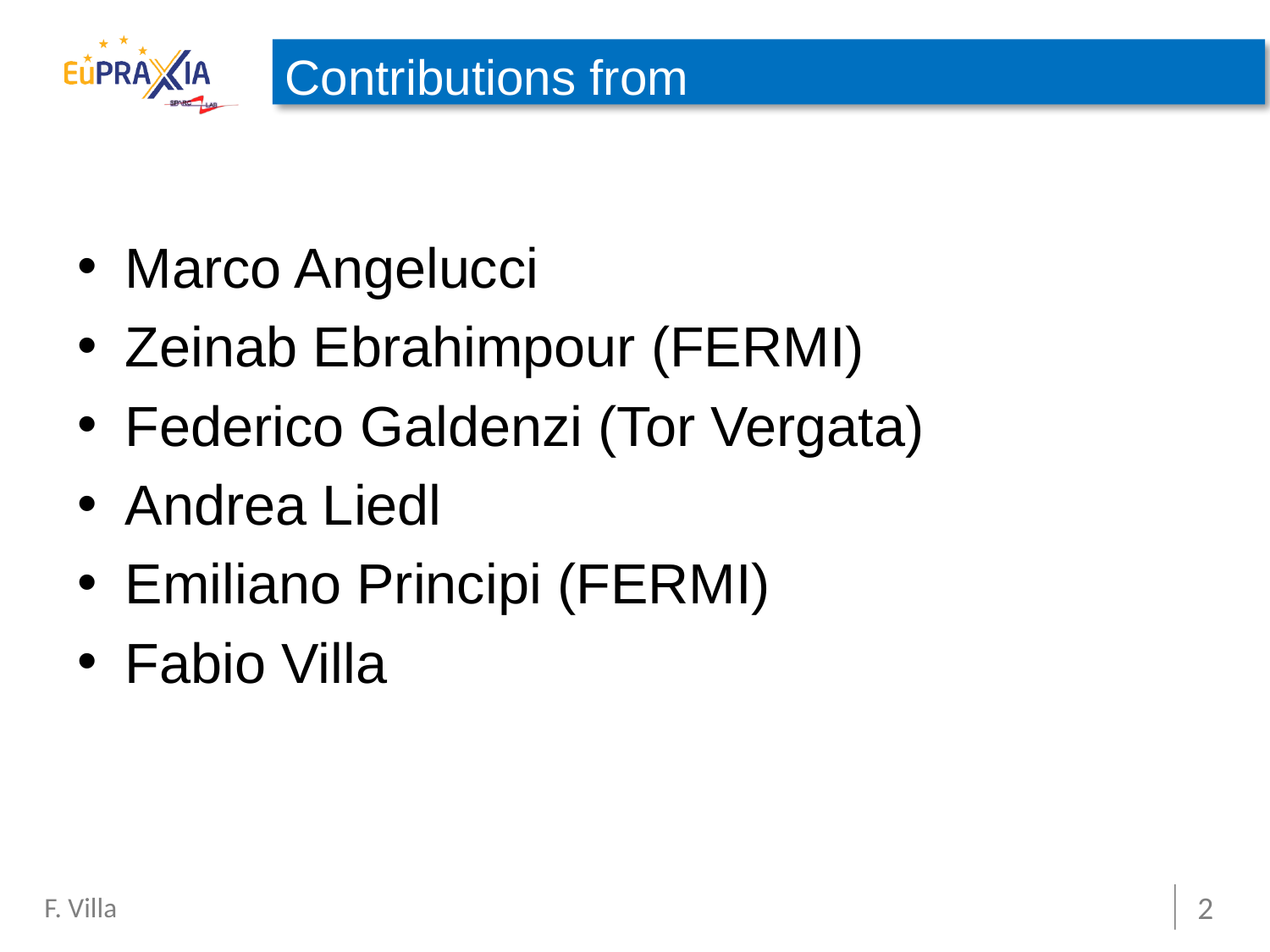

# Contributions from

Marco Angelucci
Zeinab Ebrahimpour (FERMI)
Federico Galdenzi (Tor Vergata)
Andrea Liedl
Emiliano Principi (FERMI)
Fabio Villa